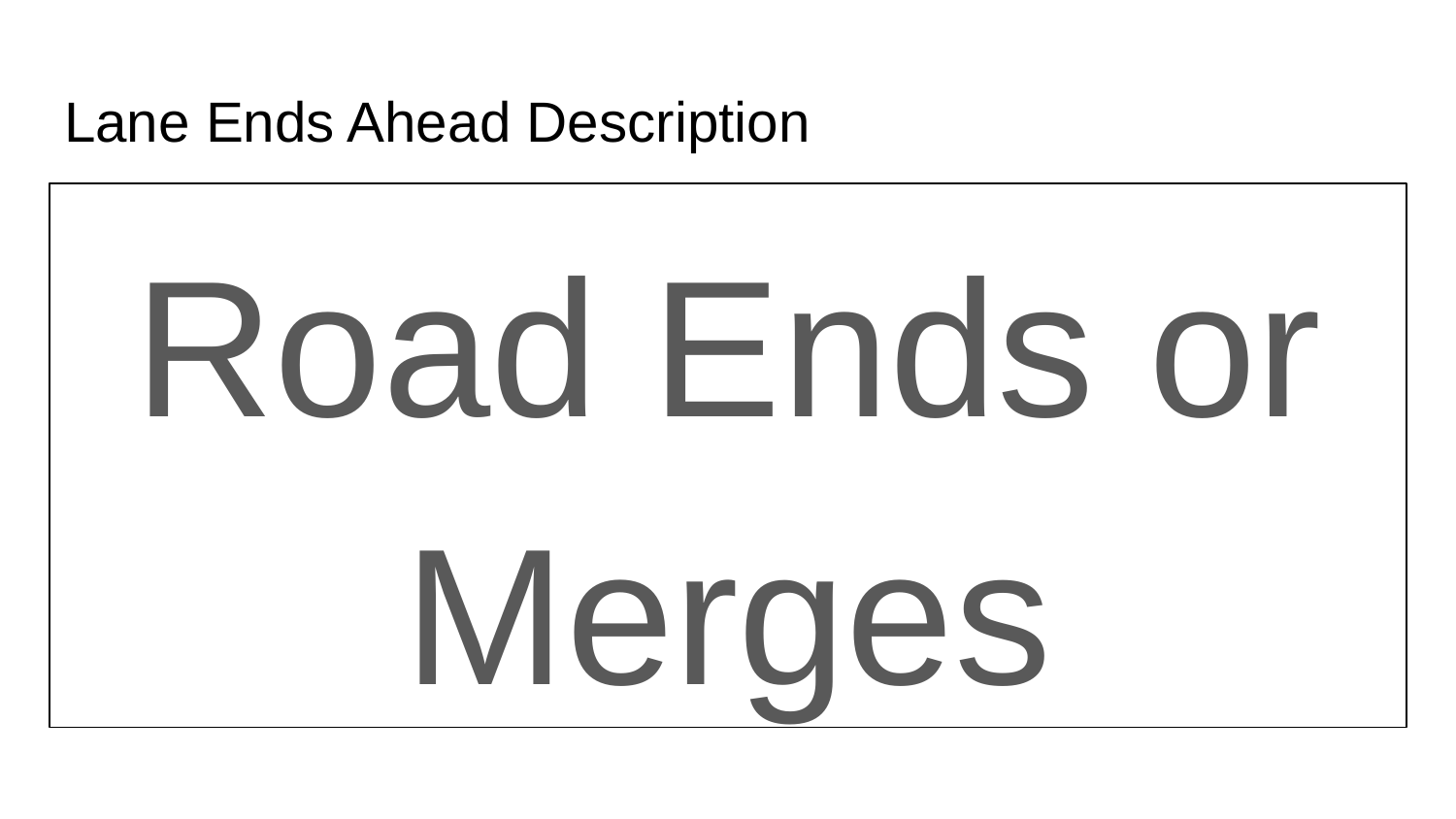

# Lane Ends Ahead Description
Road Ends or Merges